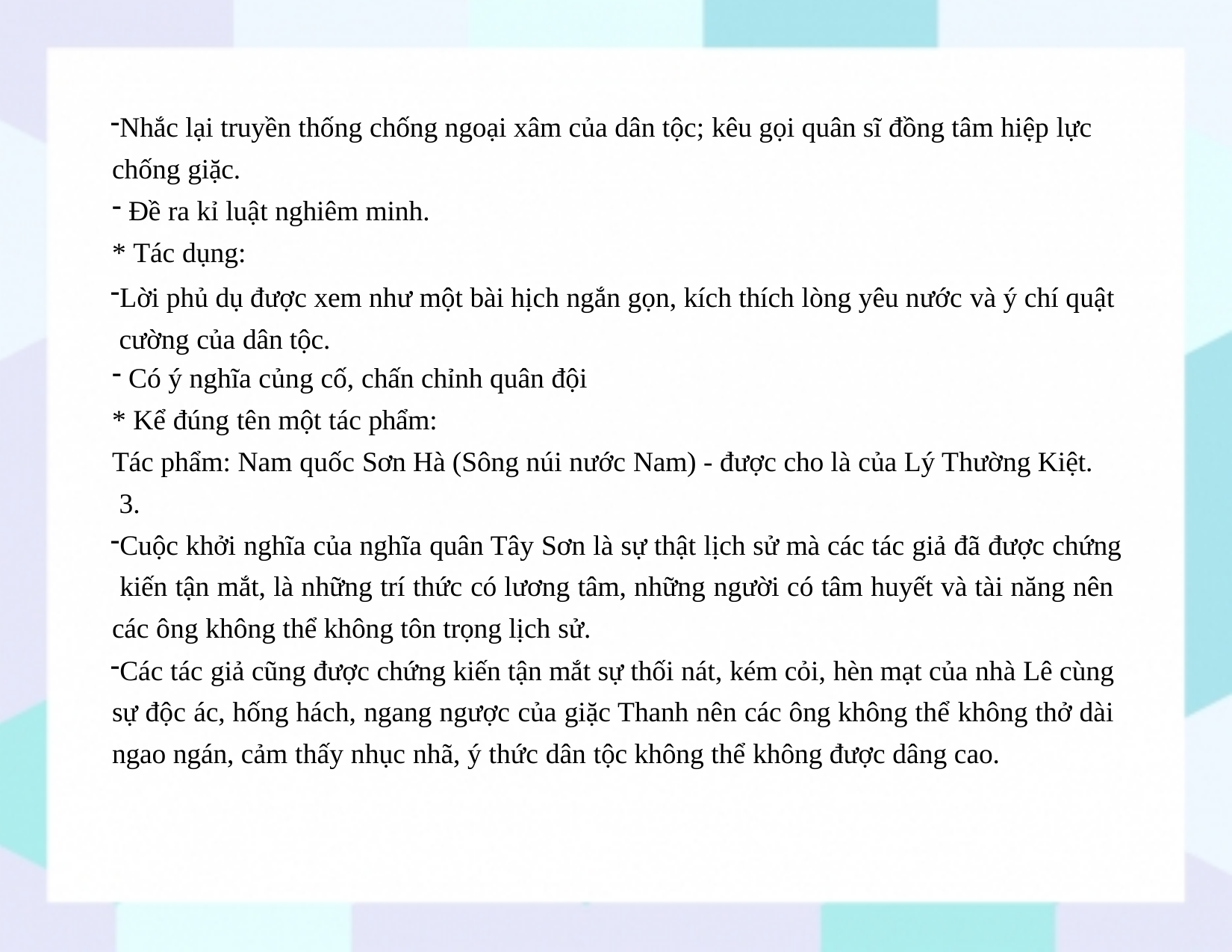

Nhắc lại truyền thống chống ngoại xâm của dân tộc; kêu gọi quân sĩ đồng tâm hiệp lực  chống giặc.
Đề ra kỉ luật nghiêm minh.
* Tác dụng:
Lời phủ dụ được xem như một bài hịch ngắn gọn, kích thích lòng yêu nước và ý chí quật  cường của dân tộc.
Có ý nghĩa củng cố, chấn chỉnh quân đội
* Kể đúng tên một tác phẩm:
Tác phẩm: Nam quốc Sơn Hà (Sông núi nước Nam) - được cho là của Lý Thường Kiệt.  3.
Cuộc khởi nghĩa của nghĩa quân Tây Sơn là sự thật lịch sử mà các tác giả đã được chứng  kiến tận mắt, là những trí thức có lương tâm, những người có tâm huyết và tài năng nên  các ông không thể không tôn trọng lịch sử.
Các tác giả cũng được chứng kiến tận mắt sự thối nát, kém cỏi, hèn mạt của nhà Lê cùng  sự độc ác, hống hách, ngang ngược của giặc Thanh nên các ông không thể không thở dài  ngao ngán, cảm thấy nhục nhã, ý thức dân tộc không thể không được dâng cao.